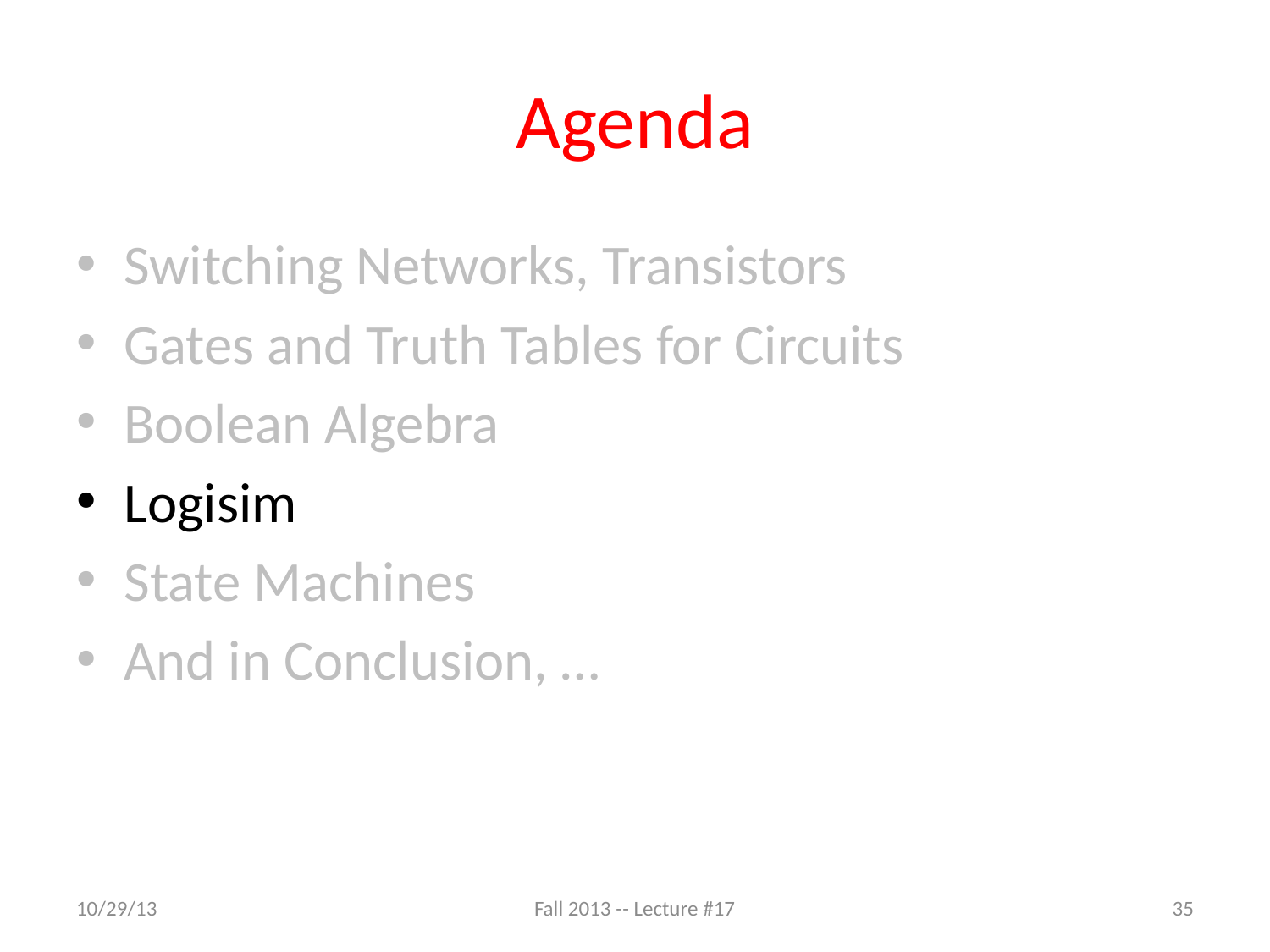

# Agenda
Switching Networks, Transistors
Gates and Truth Tables for Circuits
Boolean Algebra
Logisim
State Machines
And in Conclusion, …
10/29/13
Fall 2013 -- Lecture #17
35